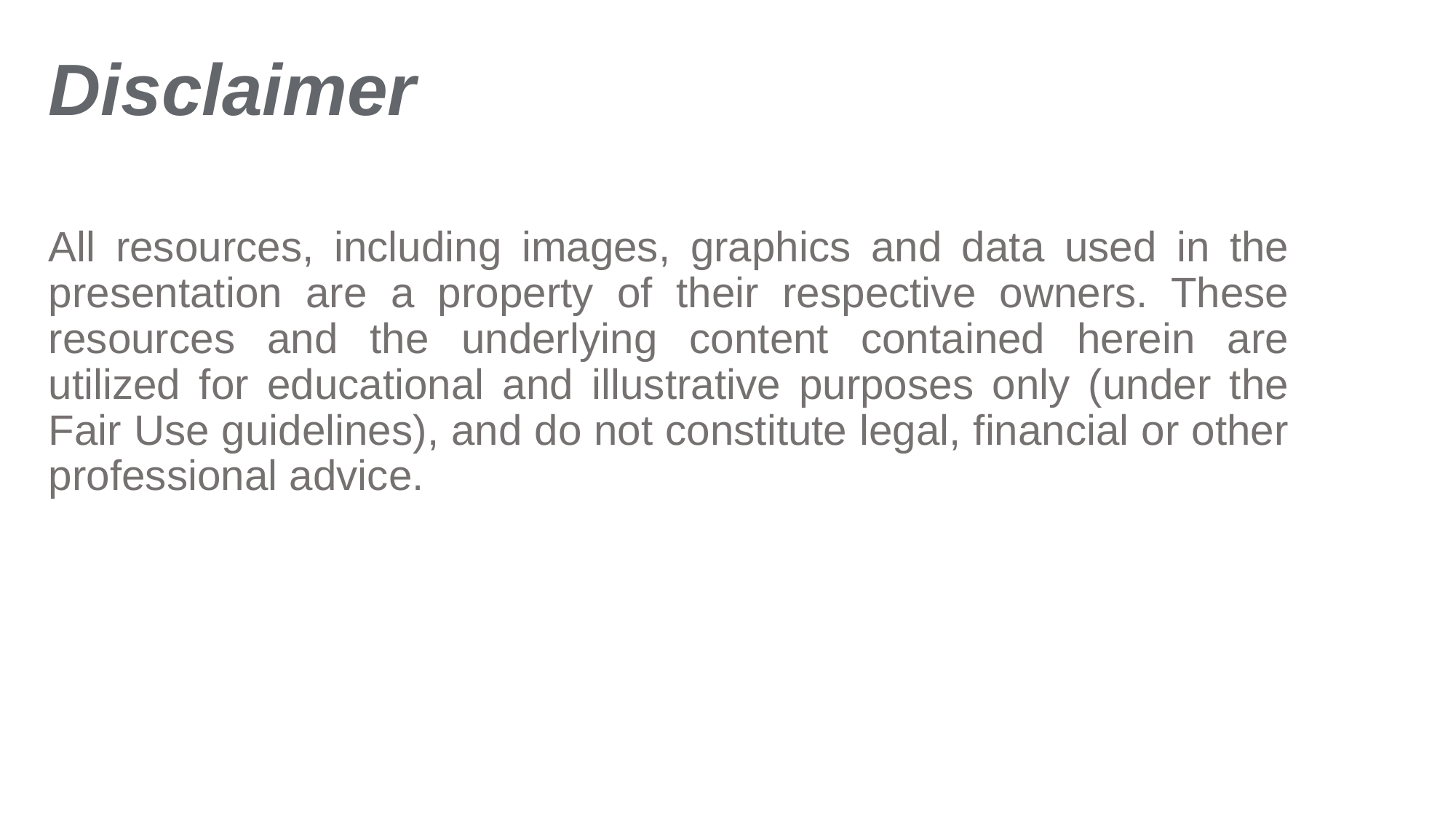

Disclaimer

All resources, including images, graphics and data used in the presentation are a property of their respective owners. These resources and the underlying content contained herein are utilized for educational and illustrative purposes only (under the Fair Use guidelines), and do not constitute legal, financial or other professional advice.